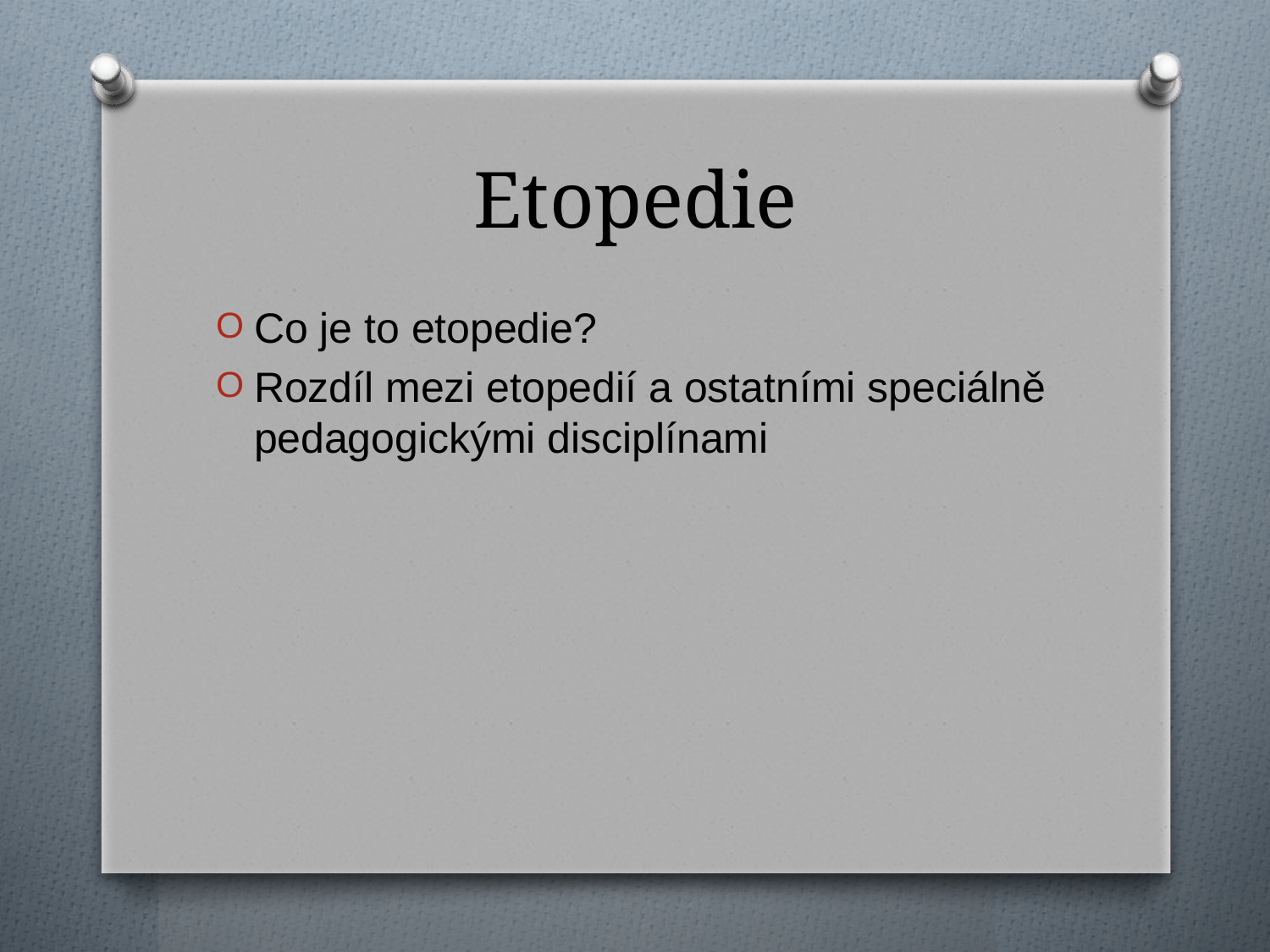

# Etopedie
Co je to etopedie?
Rozdíl mezi etopedií a ostatními speciálně pedagogickými disciplínami